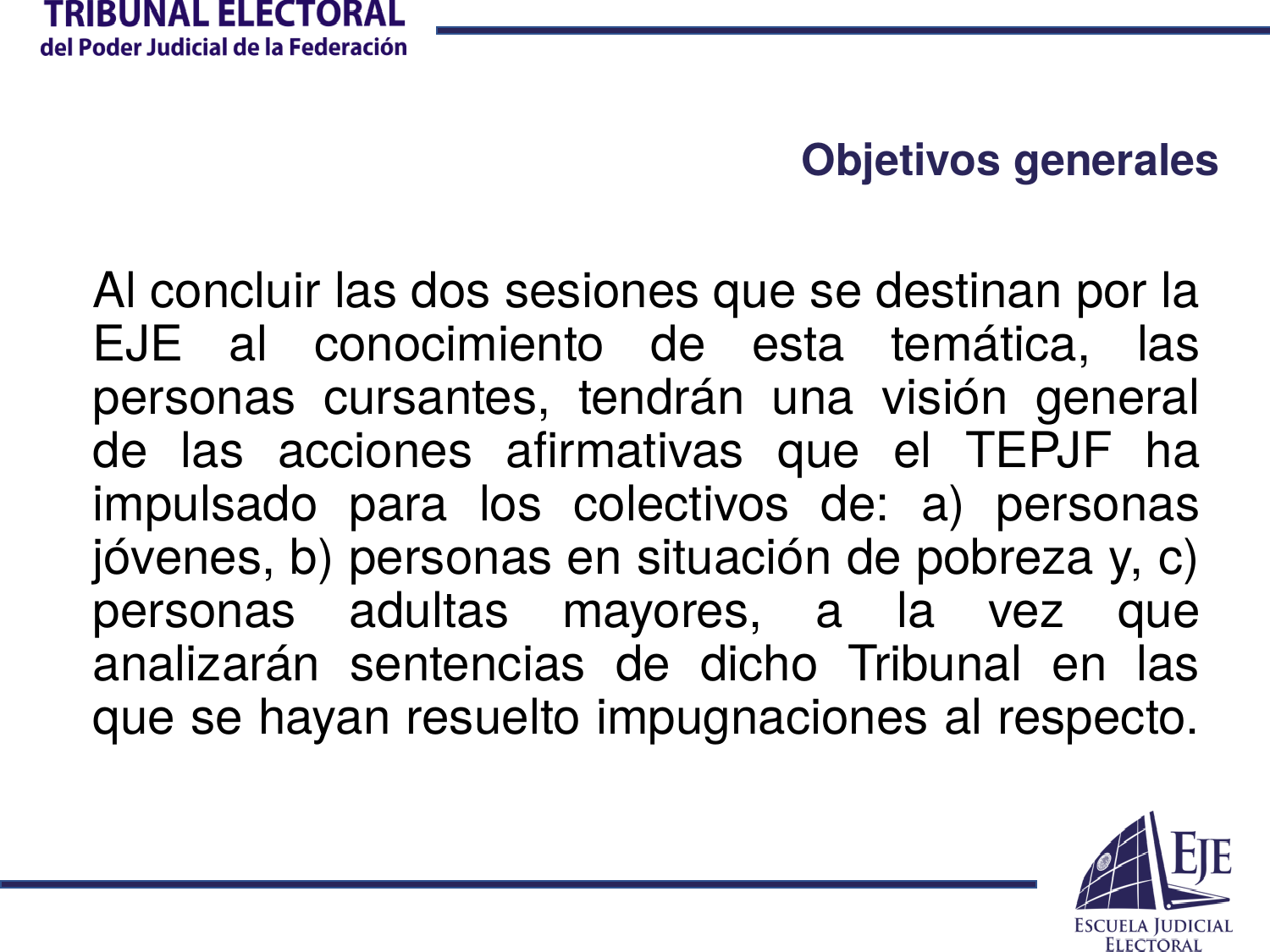

# Objetivos generales
Al concluir las dos sesiones que se destinan por la EJE al conocimiento de esta temática, las personas cursantes, tendrán una visión general de las acciones afirmativas que el TEPJF ha impulsado para los colectivos de: a) personas jóvenes, b) personas en situación de pobreza y, c) personas adultas mayores, a la vez que analizarán sentencias de dicho Tribunal en las que se hayan resuelto impugnaciones al respecto.